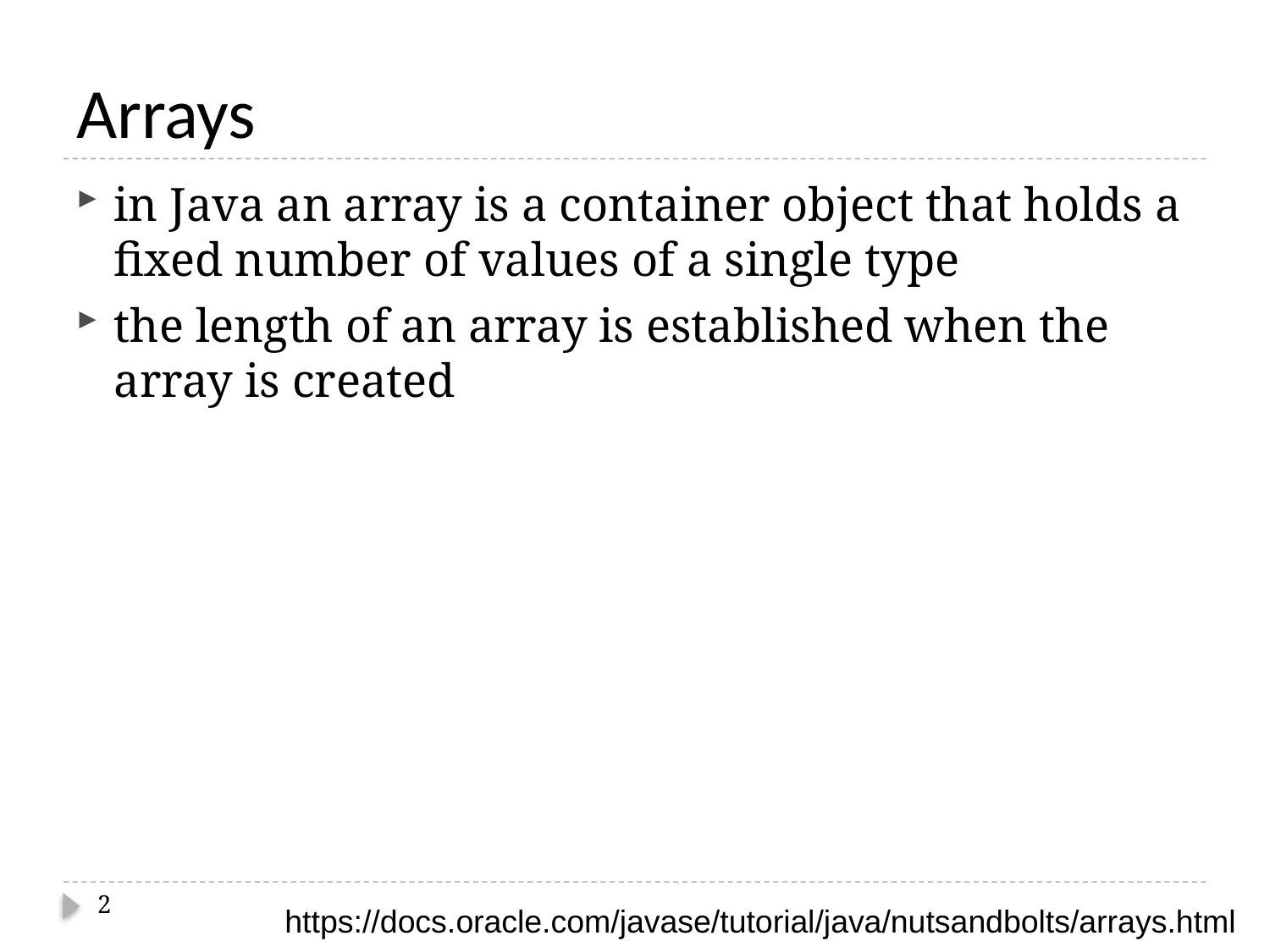

# Arrays
in Java an array is a container object that holds a fixed number of values of a single type
the length of an array is established when the array is created
2
https://docs.oracle.com/javase/tutorial/java/nutsandbolts/arrays.html